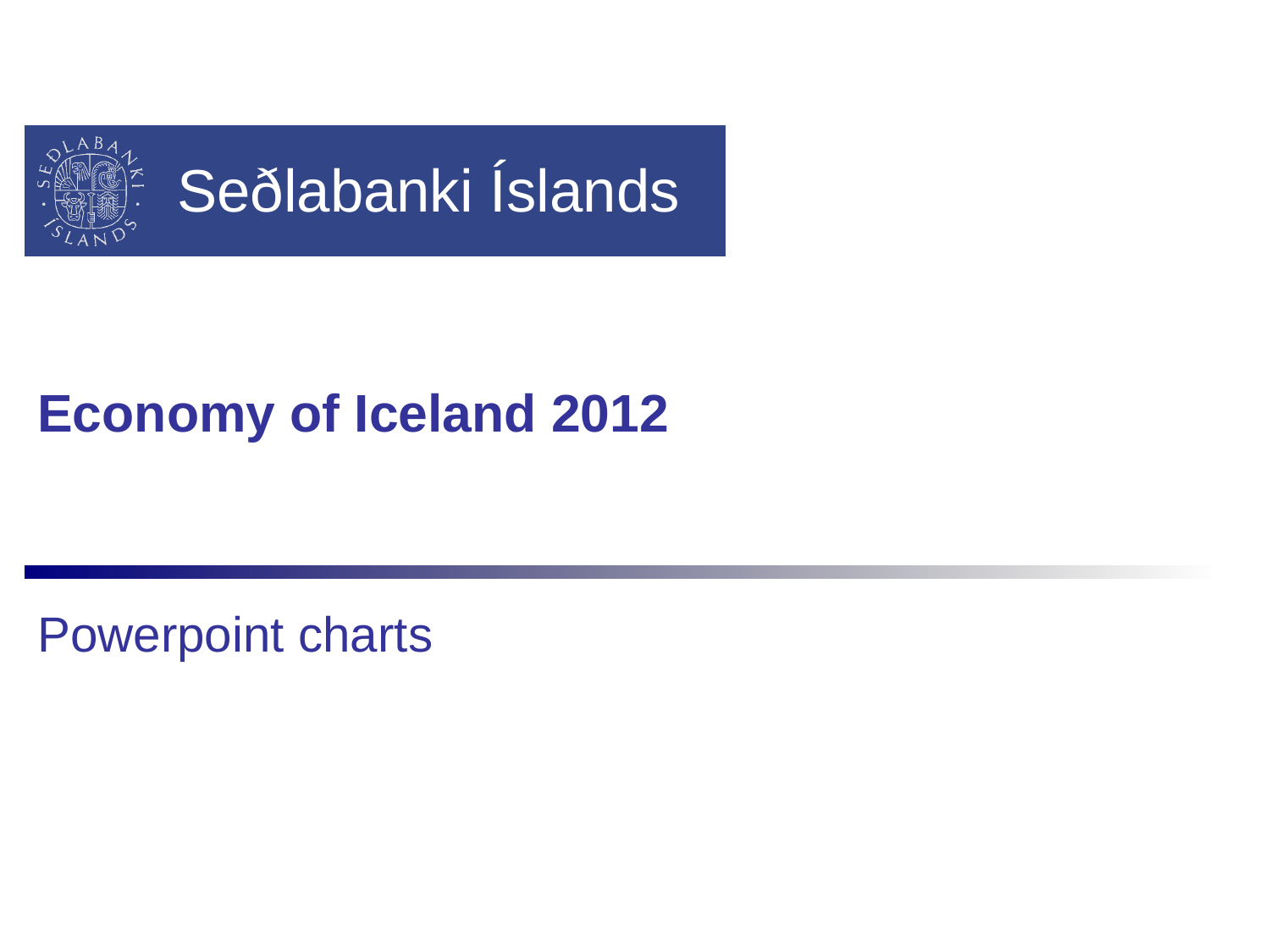

# Economy of Iceland 2012
Powerpoint charts